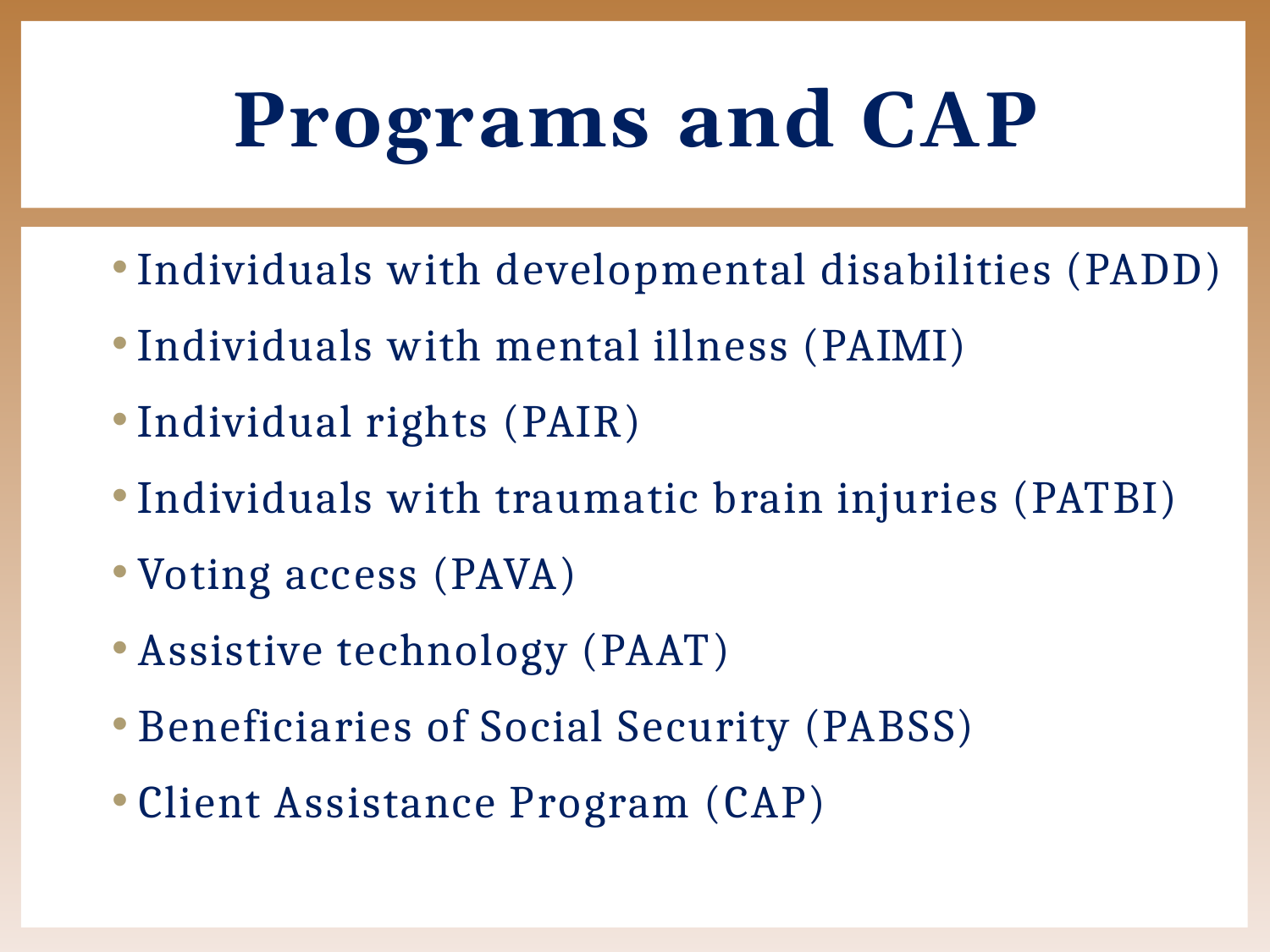

# Programs and CAP
Individuals with developmental disabilities (PADD)
Individuals with mental illness (PAIMI)
Individual rights (PAIR)
Individuals with traumatic brain injuries (PATBI)
Voting access (PAVA)
Assistive technology (PAAT)
Beneficiaries of Social Security (PABSS)
Client Assistance Program (CAP)